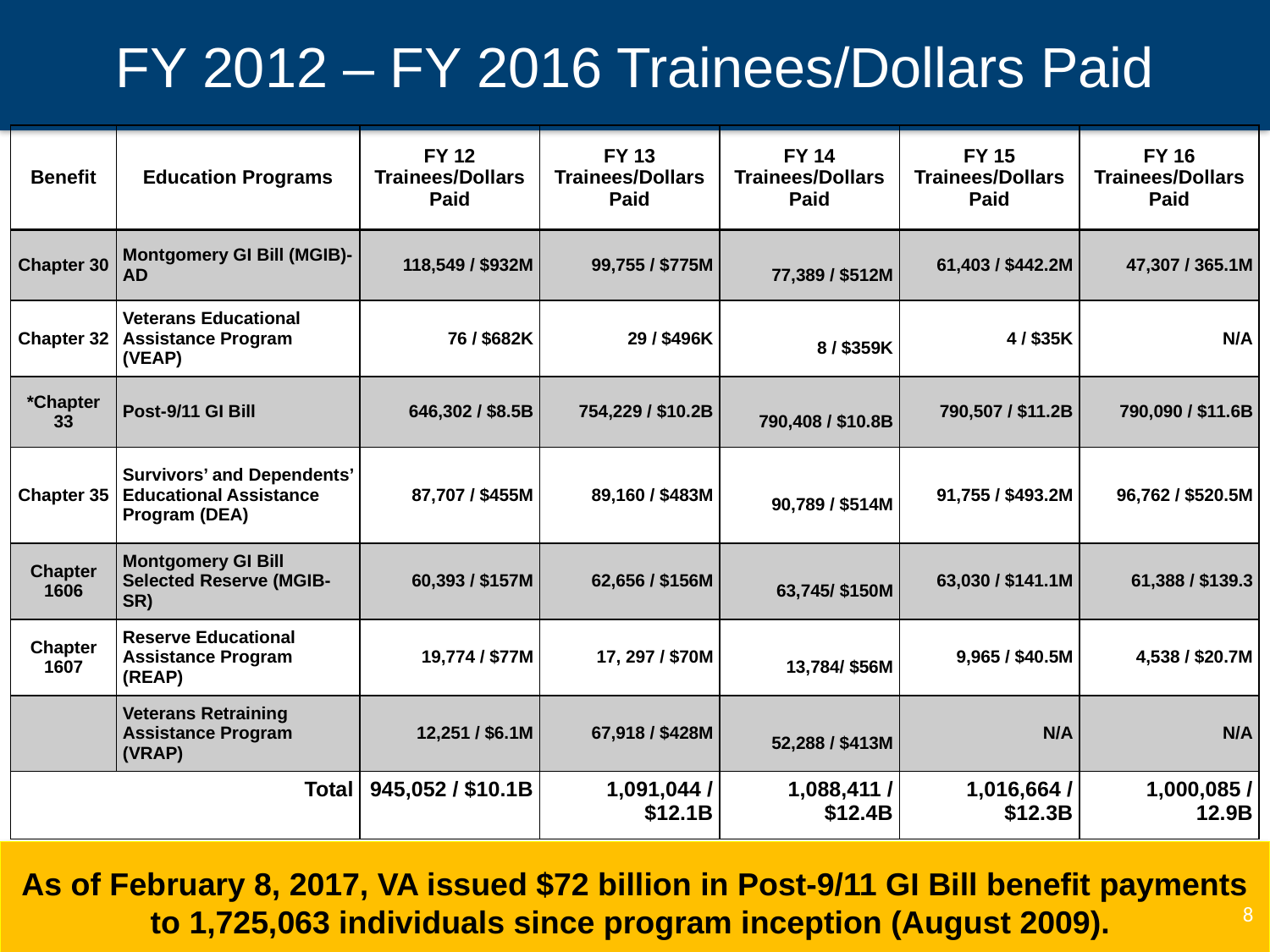

# FY 2012 – FY 2016 Trainees/Dollars Paid
| Benefit | Education Programs | FY 12 Trainees/Dollars Paid | FY 13 Trainees/Dollars Paid | FY 14 Trainees/Dollars Paid | FY 15 Trainees/Dollars Paid | FY 16 Trainees/Dollars Paid |
| --- | --- | --- | --- | --- | --- | --- |
| Chapter 30 | Montgomery GI Bill (MGIB)-AD | 118,549 / $932M | 99,755 / $775M | 77,389 / $512M | 61,403 / $442.2M | 47,307 / 365.1M |
| Chapter 32 | Veterans Educational Assistance Program (VEAP) | 76 / $682K | 29 / $496K | 8 / $359K | 4 / $35K | N/A |
| \*Chapter 33 | Post-9/11 GI Bill | 646,302 / $8.5B | 754,229 / $10.2B | 790,408 / $10.8B | 790,507 / $11.2B | 790,090 / $11.6B |
| Chapter 35 | Survivors’ and Dependents’ Educational Assistance Program (DEA) | 87,707 / $455M | 89,160 / $483M | 90,789 / $514M | 91,755 / $493.2M | 96,762 / $520.5M |
| Chapter 1606 | Montgomery GI Bill Selected Reserve (MGIB-SR) | 60,393 / $157M | 62,656 / $156M | 63,745/ $150M | 63,030 / $141.1M | 61,388 / $139.3 |
| Chapter 1607 | Reserve Educational Assistance Program (REAP) | 19,774 / $77M | 17, 297 / $70M | 13,784/ $56M | 9,965 / $40.5M | 4,538 / $20.7M |
|  | Veterans Retraining Assistance Program (VRAP) | 12,251 / $6.1M | 67,918 / $428M | 52,288 / $413M | N/A | N/A |
| Total |  | 945,052 / $10.1B | 1,091,044 / $12.1B | 1,088,411 / $12.4B | 1,016,664 / $12.3B | 1,000,085 / 12.9B |

As of February 8, 2017, VA issued $72 billion in Post-9/11 GI Bill benefit payments to 1,725,063 individuals since program inception (August 2009).
8